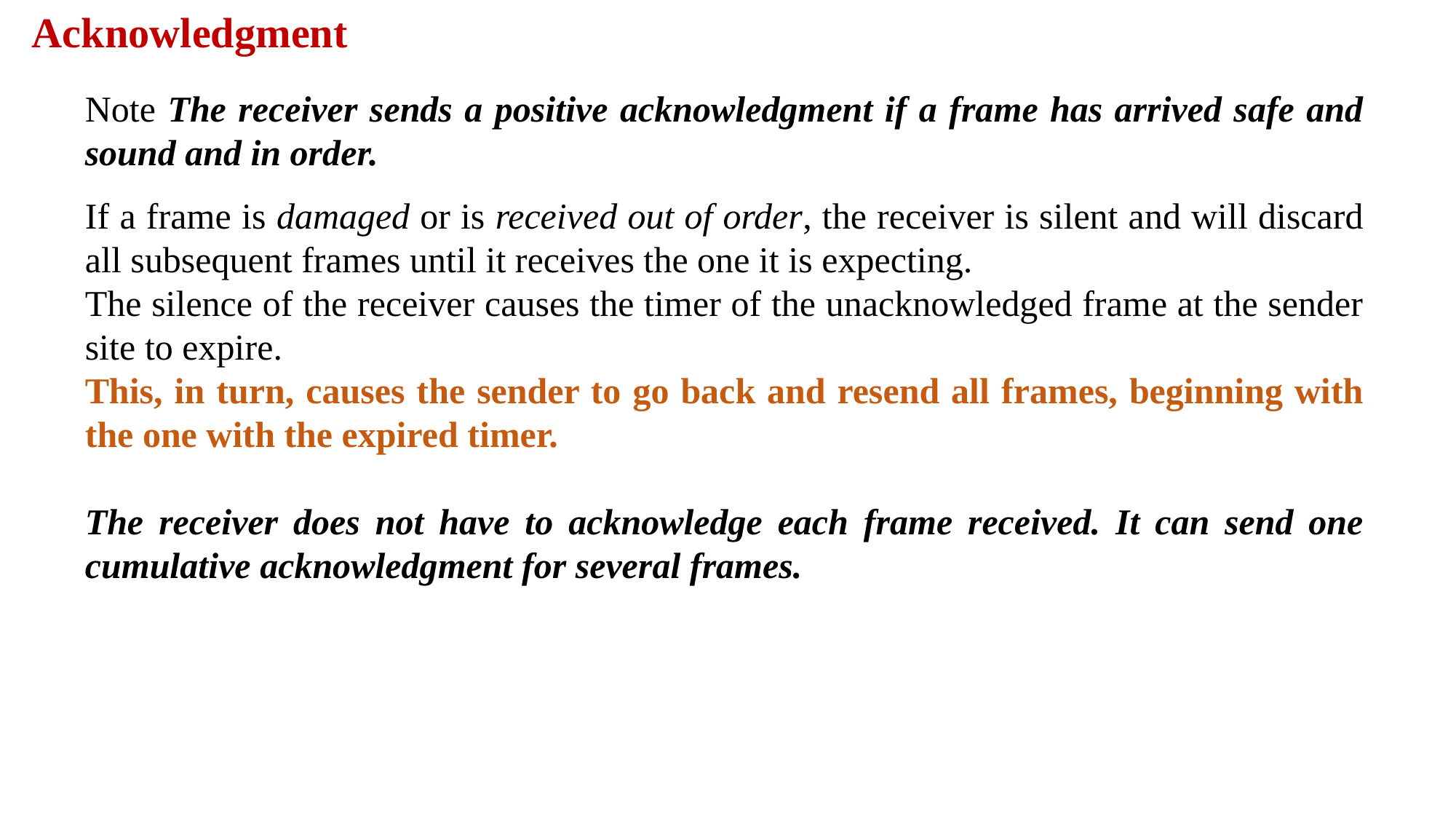

Acknowledgment
Note The receiver sends a positive acknowledgment if a frame has arrived safe and sound and in order.

If a frame is damaged or is received out of order, the receiver is silent and will discard all subsequent frames until it receives the one it is expecting.
The silence of the receiver causes the timer of the unacknowledged frame at the sender site to expire.
This, in turn, causes the sender to go back and resend all frames, beginning with the one with the expired timer.

The receiver does not have to acknowledge each frame received. It can send one cumulative acknowledgment for several frames.